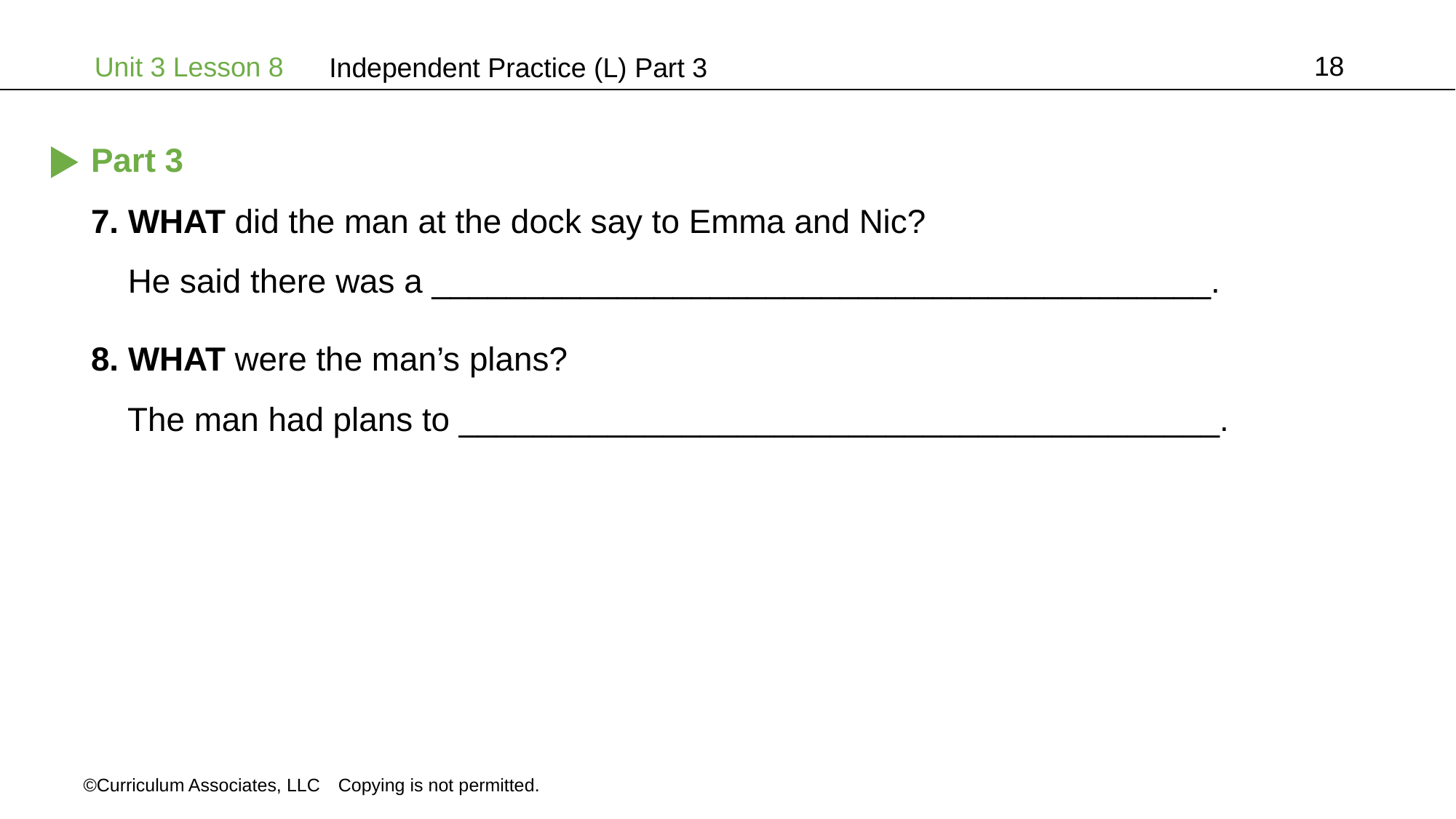

18
Independent Practice (L) Part 3
Part 3

7. WHAT did the man at the dock say to Emma and Nic?
    He said there was a __________________________________________.
8. WHAT were the man’s plans?
    The man had plans to _________________________________________.